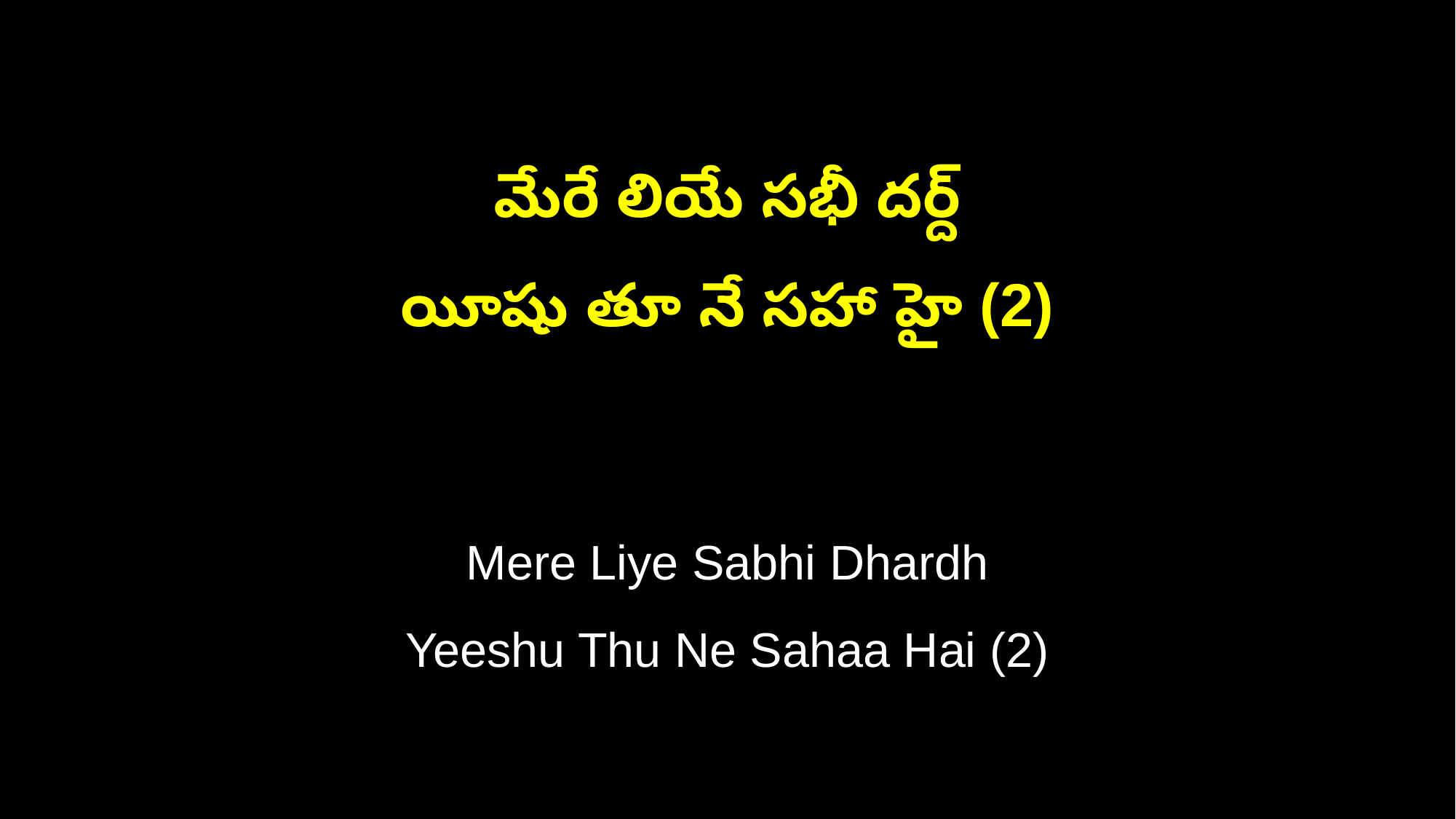

మేరే లియే సభీ దర్ద్
యీషు తూ నే సహా హై (2)
Mere Liye Sabhi Dhardh
Yeeshu Thu Ne Sahaa Hai (2)